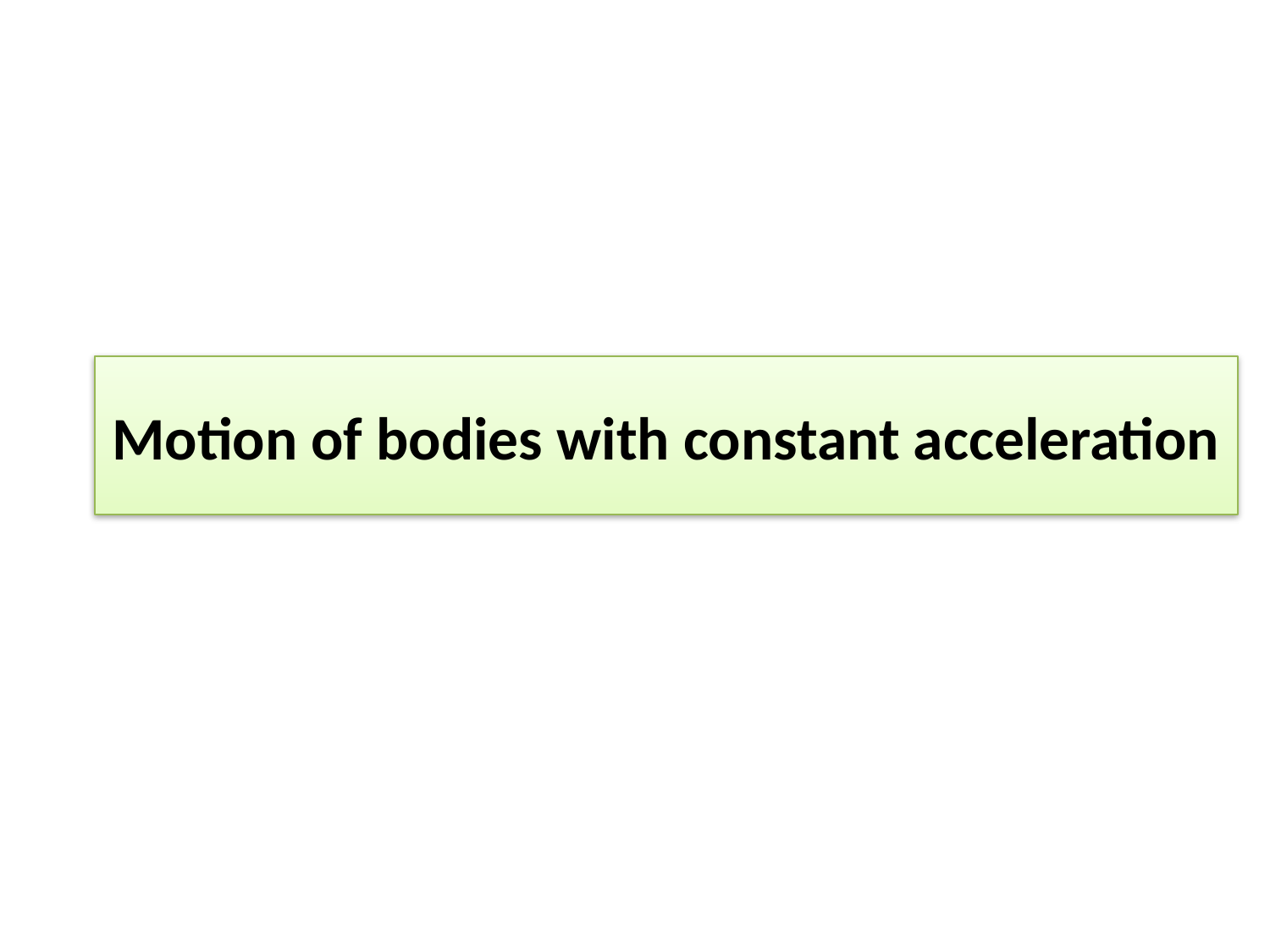

# Motion of bodies with constant acceleration